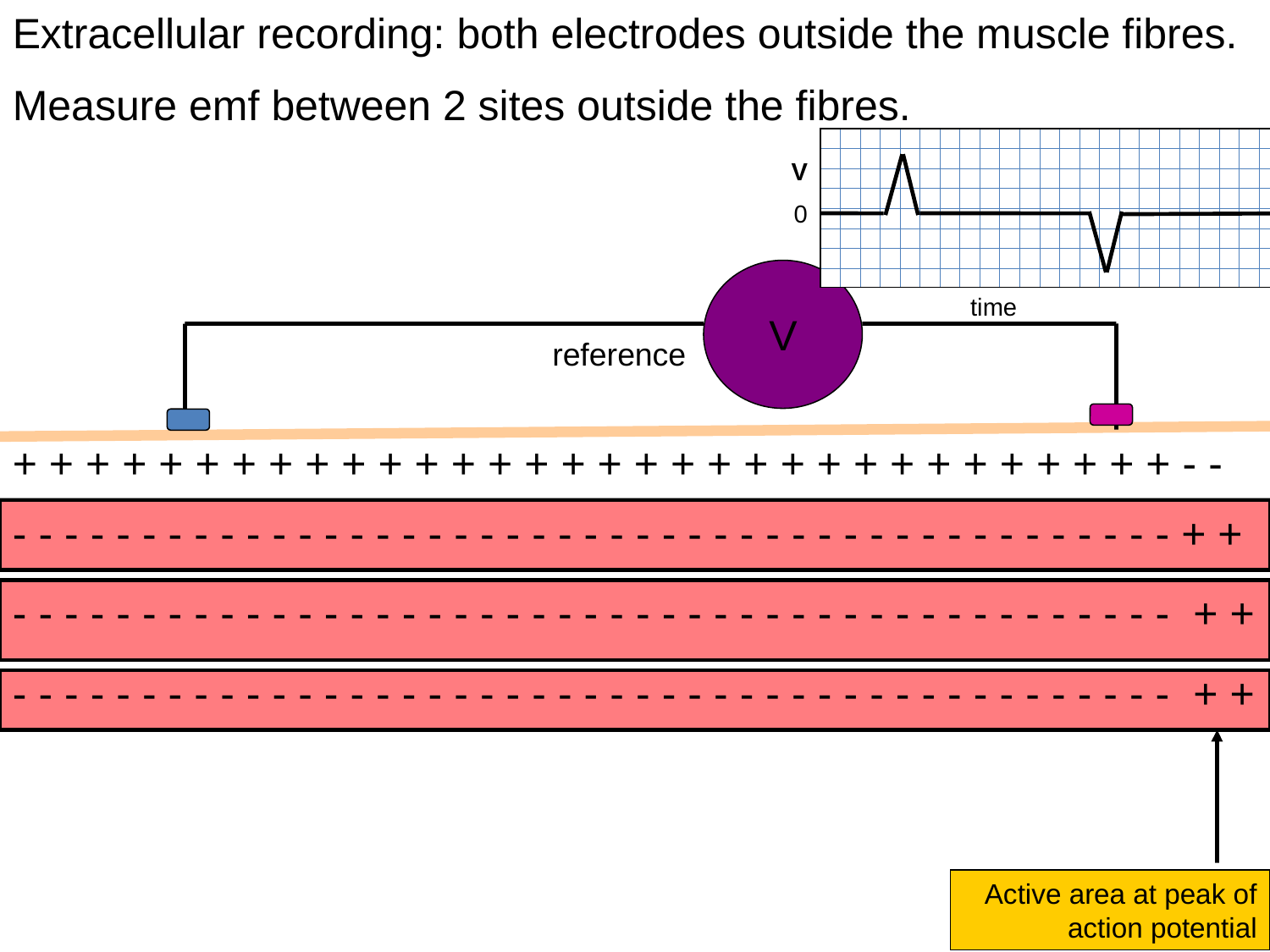

Extracellular recording: both electrodes outside the muscle fibres.
Measure emf between 2 sites outside the fibres.

0

V
time

V

reference

+ + + + + + + + + + + + + + + + + + + + + + + + + + + + + + + + - -

- - - - - - - - - - - - - - - - - - - - - - - - - - - - - - - - - - - - - - - - - - - - - + +

- - - - - - - - - - - - - - - - - - - - - - - - - - - - - - - - - - - - - - - - - - - - -  + +
- - - - - - - - - - - - - - - - - - - - - - - - - - - - - - - - - - - - - - - - - - - - -  + +

Active area at peak of action potential